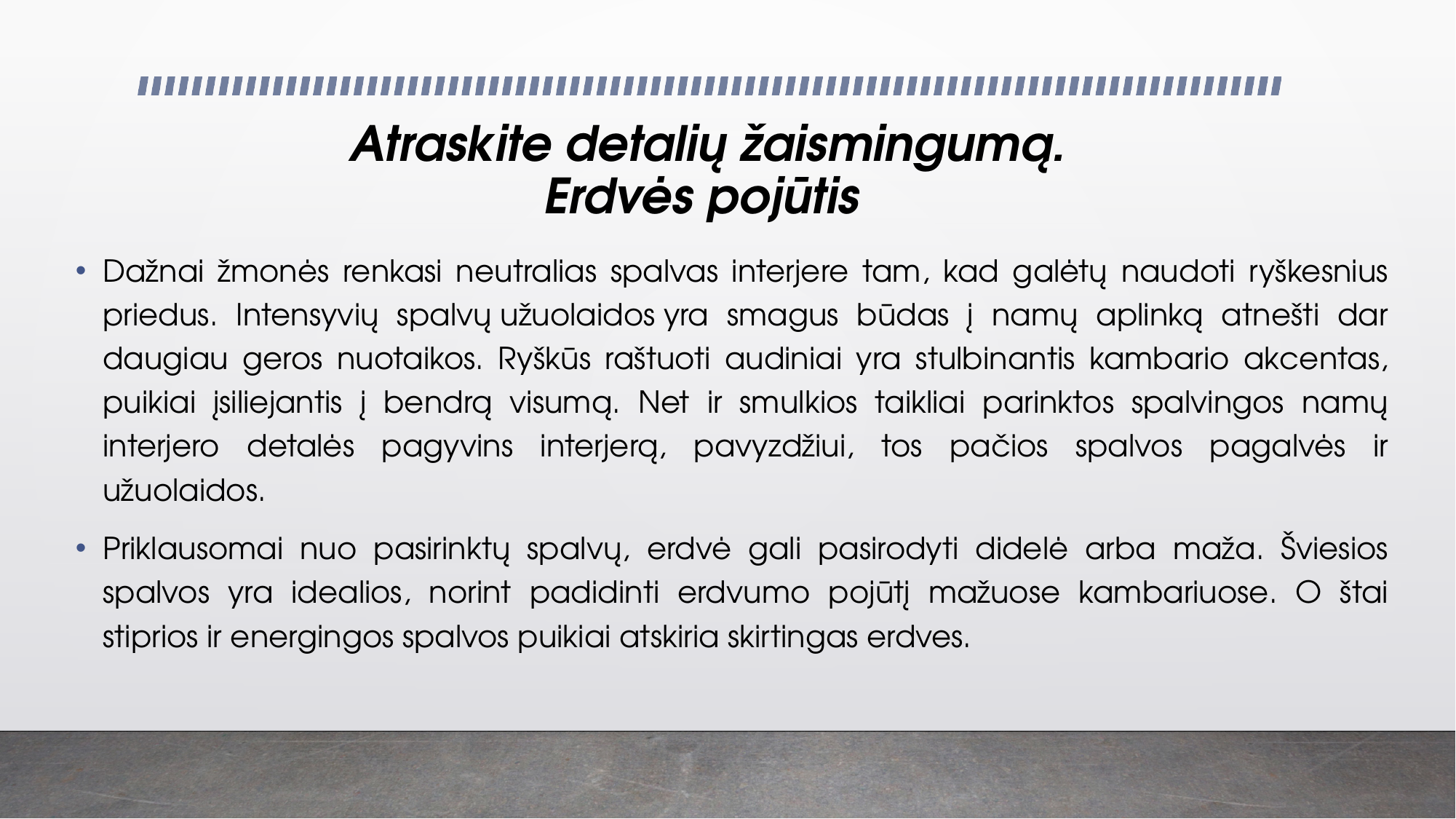

# Atraskite detalių žaismingumą. Erdvės pojūtis
Dažnai žmonės renkasi neutralias spalvas interjere tam, kad galėtų naudoti ryškesnius priedus. Intensyvių spalvų užuolaidos yra smagus būdas į namų aplinką atnešti dar daugiau geros nuotaikos. Ryškūs raštuoti audiniai yra stulbinantis kambario akcentas, puikiai įsiliejantis į bendrą visumą. Net ir smulkios taikliai parinktos spalvingos namų interjero detalės pagyvins interjerą, pavyzdžiui, tos pačios spalvos pagalvės ir užuolaidos.
Priklausomai nuo pasirinktų spalvų, erdvė gali pasirodyti didelė arba maža. Šviesios spalvos yra idealios, norint padidinti erdvumo pojūtį mažuose kambariuose. O štai stiprios ir energingos spalvos puikiai atskiria skirtingas erdves.